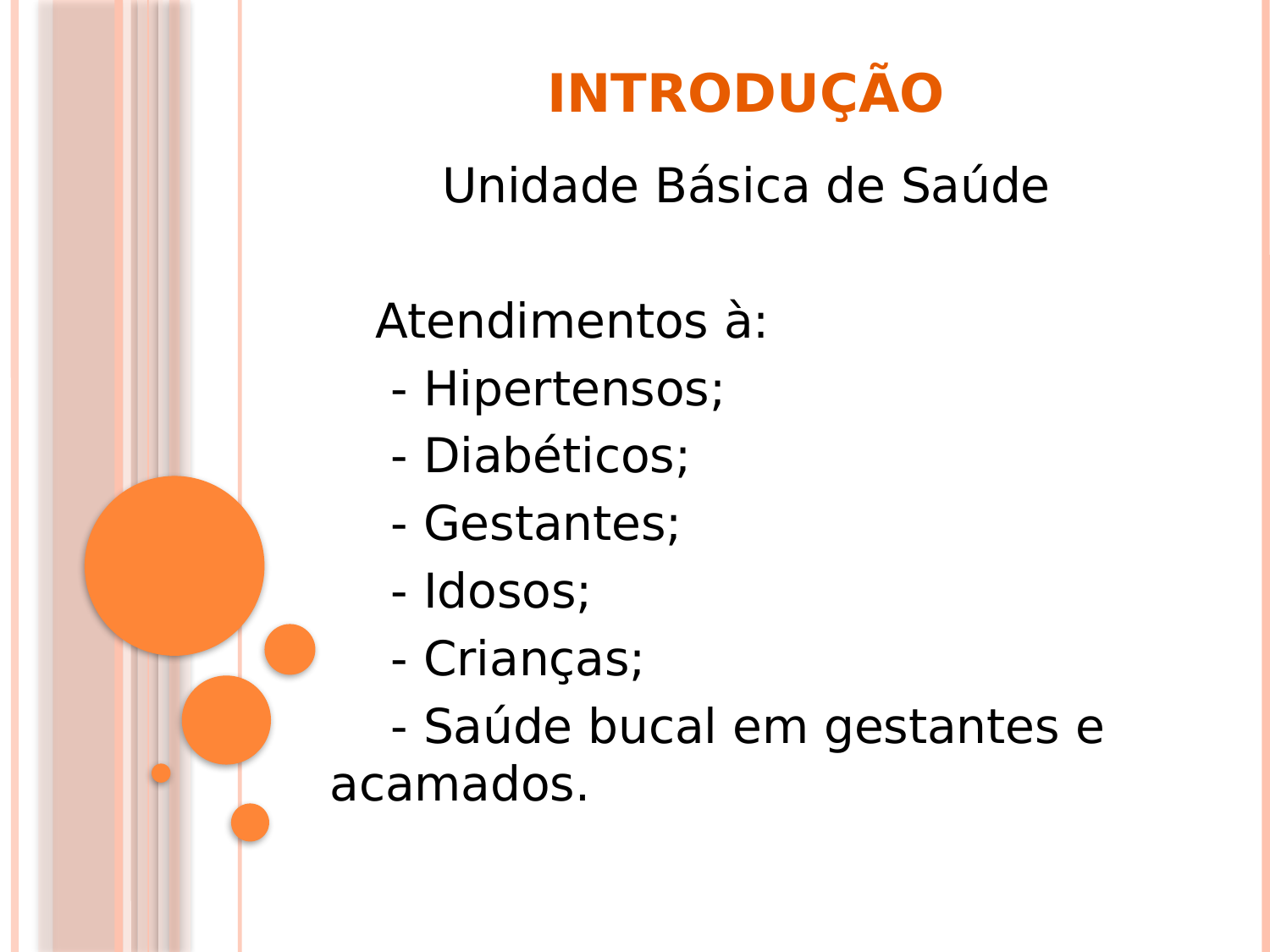

# Introdução
Unidade Básica de Saúde

   Atendimentos à:
    - Hipertensos;
    - Diabéticos;
    - Gestantes;
    - Idosos;
    - Crianças;
    - Saúde bucal em gestantes e acamados.